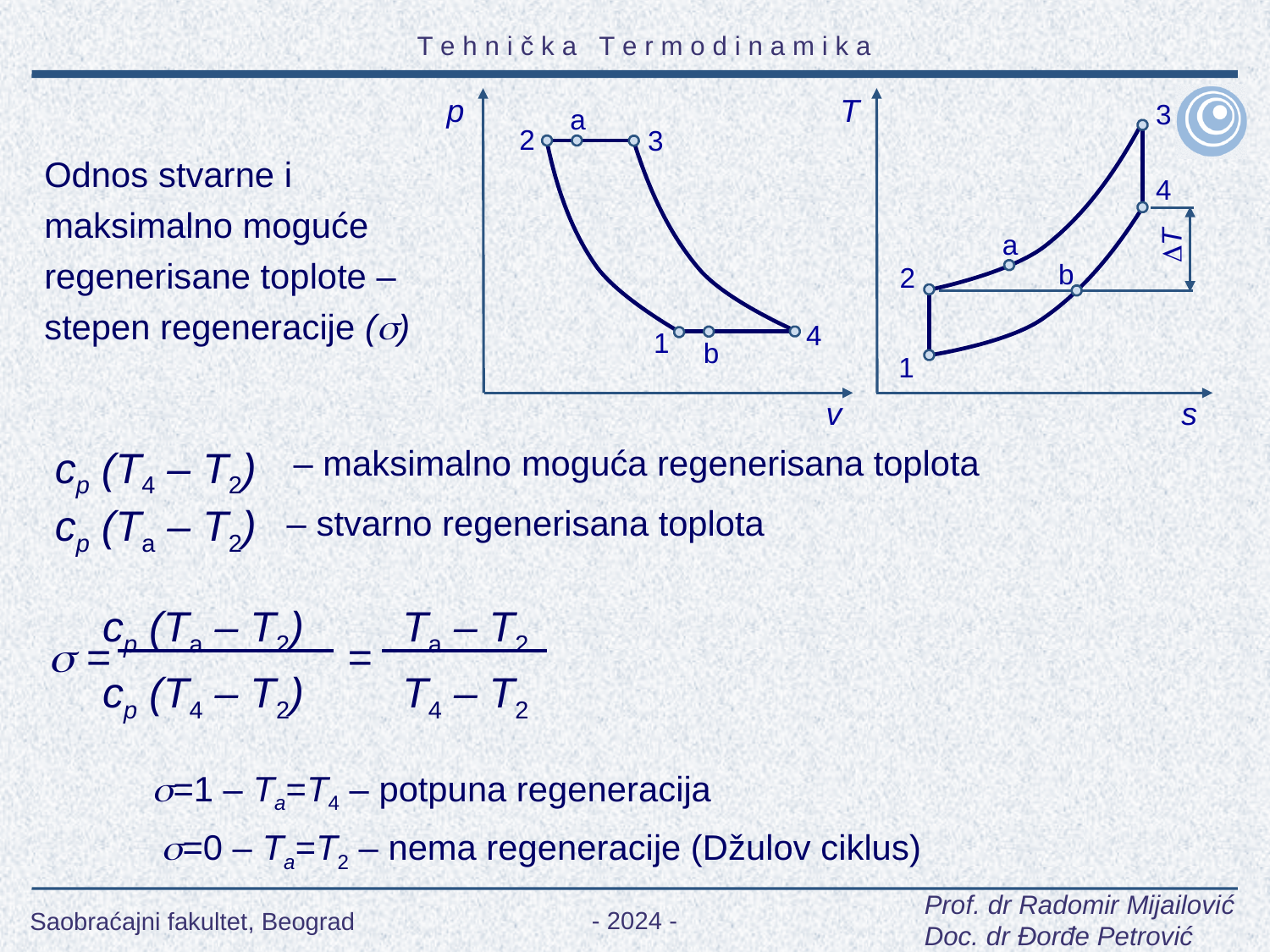

p
T
3
a

2
3

Odnos stvarne i maksimalno moguće regenerisane toplote – stepen regeneracije (σ)
4
a
ΔT
b
2

4
1

b
1
v
s
cp (T4 – T2)
– maksimalno moguća regenerisana toplota
cp (Ta – T2)
– stvarno regenerisana toplota
cp (Ta – T2)
Ta – T2
σ =                    =
cp (T4 – T2)
T4 – T2
σ=1 – Ta=T4 – potpuna regeneracija
σ=0 – Ta=T2 – nema regeneracije (Džulov ciklus)